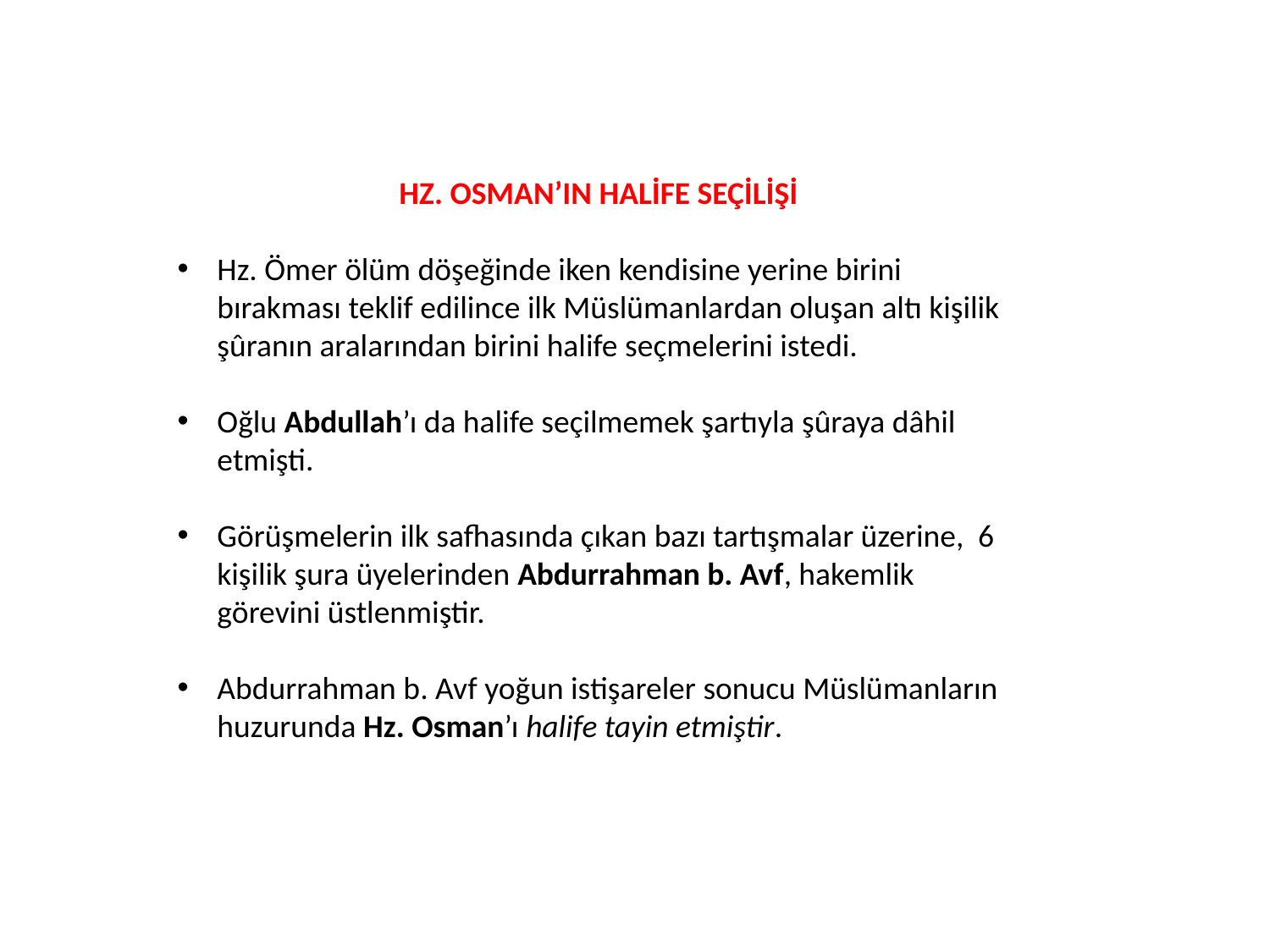

HZ. OSMAN’IN HALİFE SEÇİLİŞİ

Hz. Ömer ölüm döşeğinde iken kendisine yerine birini bırakması teklif edilince ilk Müslümanlardan oluşan altı kişilik şûranın aralarından birini halife seçmelerini istedi.

Oğlu Abdullah’ı da halife seçilmemek şartıyla şûraya dâhil etmişti.

Görüşmelerin ilk safhasında çıkan bazı tartışmalar üzerine,  6 kişilik şura üyelerinden Abdurrahman b. Avf, hakemlik görevini üstlenmiştir.

Abdurrahman b. Avf yoğun istişareler sonucu Müslümanların huzurunda Hz. Osman’ı halife tayin etmiştir.